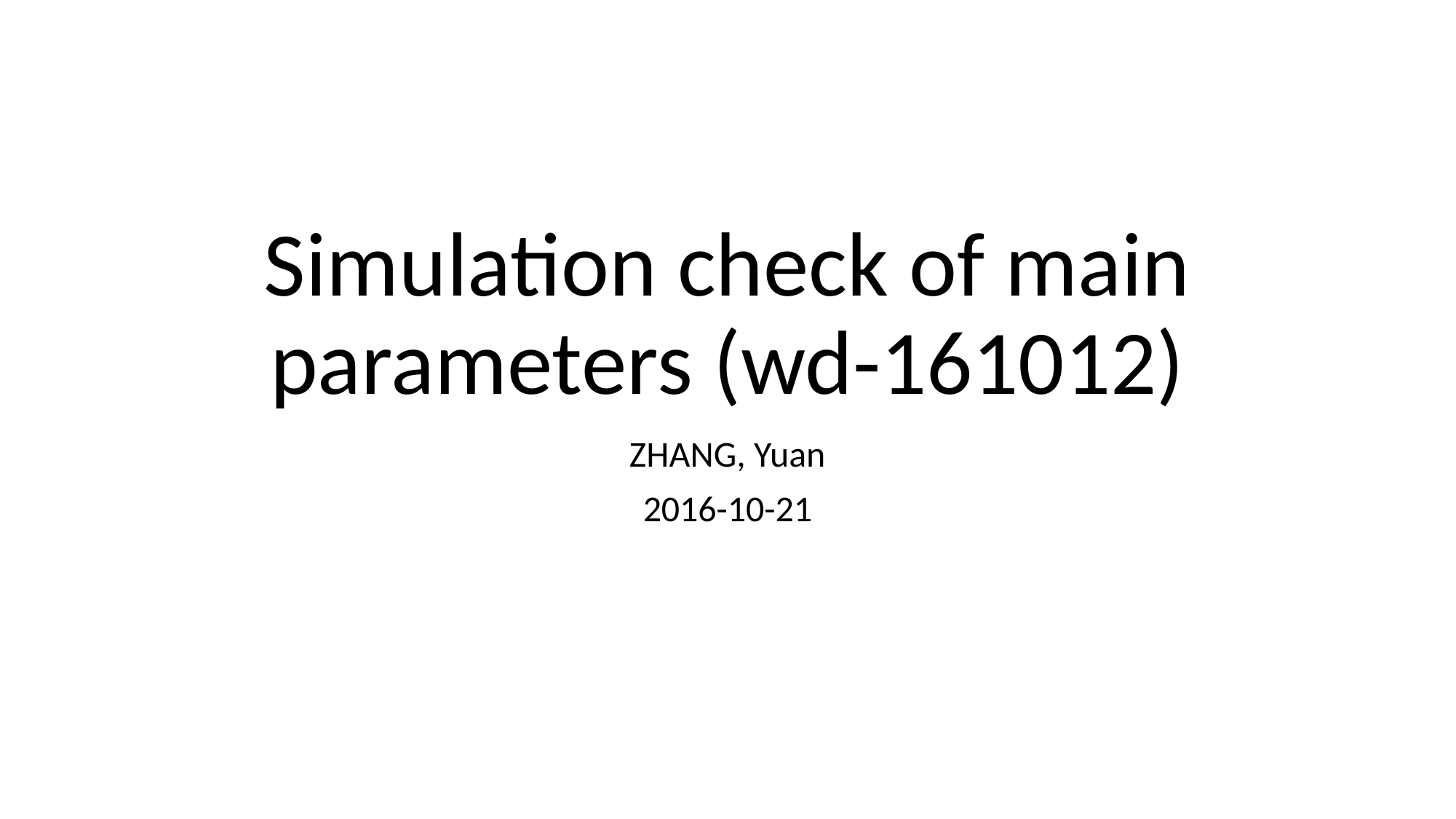

# Simulation check of main parameters (wd-161012)
ZHANG, Yuan
2016-10-21